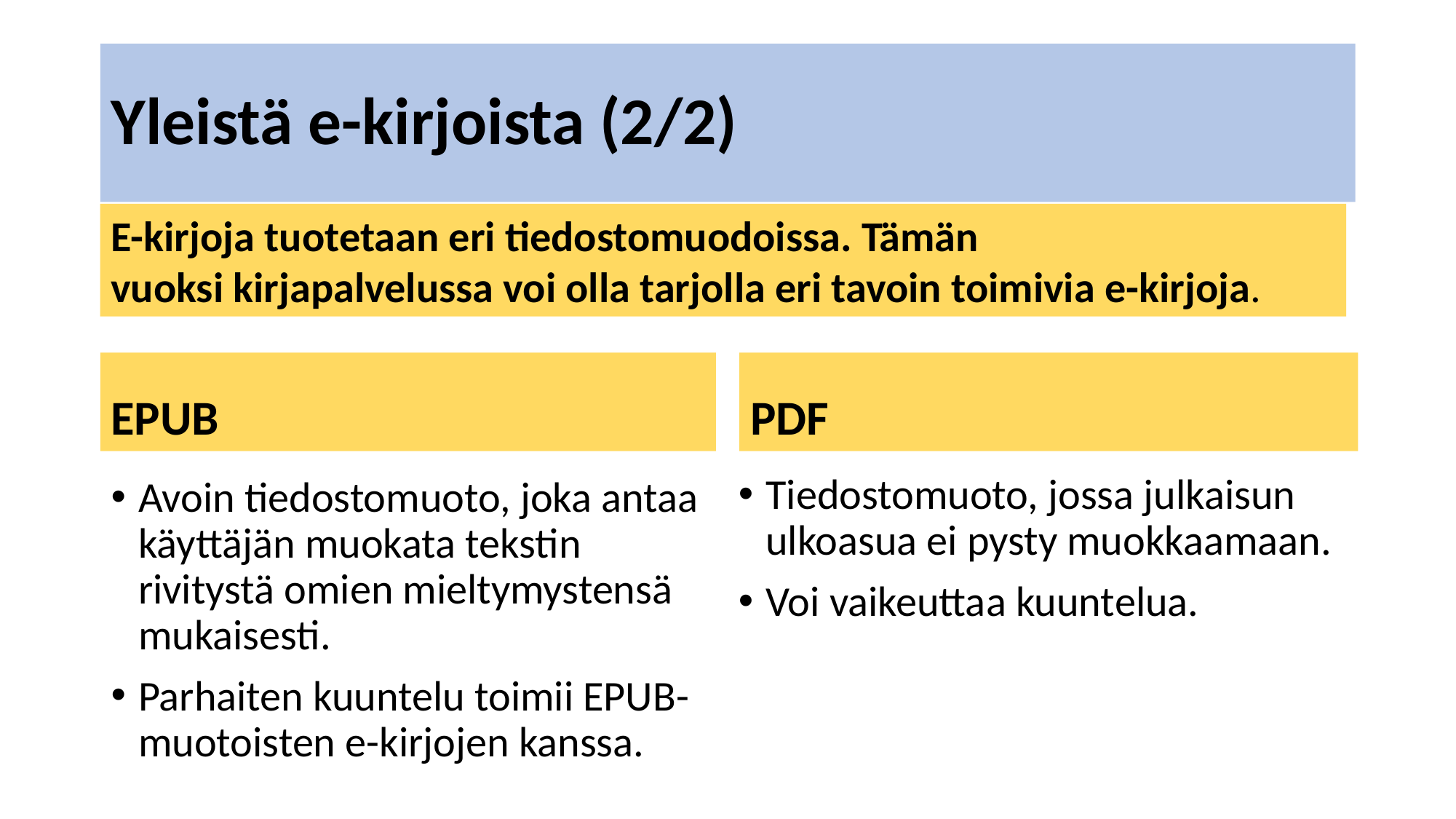

# Yleistä e-kirjoista (2/2)
E-kirjoja tuotetaan eri tiedostomuodoissa. Tämän vuoksi kirjapalvelussa voi olla tarjolla eri tavoin toimivia e-kirjoja.
EPUB
PDF
Tiedostomuoto, jossa julkaisun ulkoasua ei pysty muokkaamaan.
Voi vaikeuttaa kuuntelua.
Avoin tiedostomuoto, joka antaa käyttäjän muokata tekstin rivitystä omien mieltymystensä mukaisesti.
Parhaiten kuuntelu toimii EPUB-muotoisten e-kirjojen kanssa.